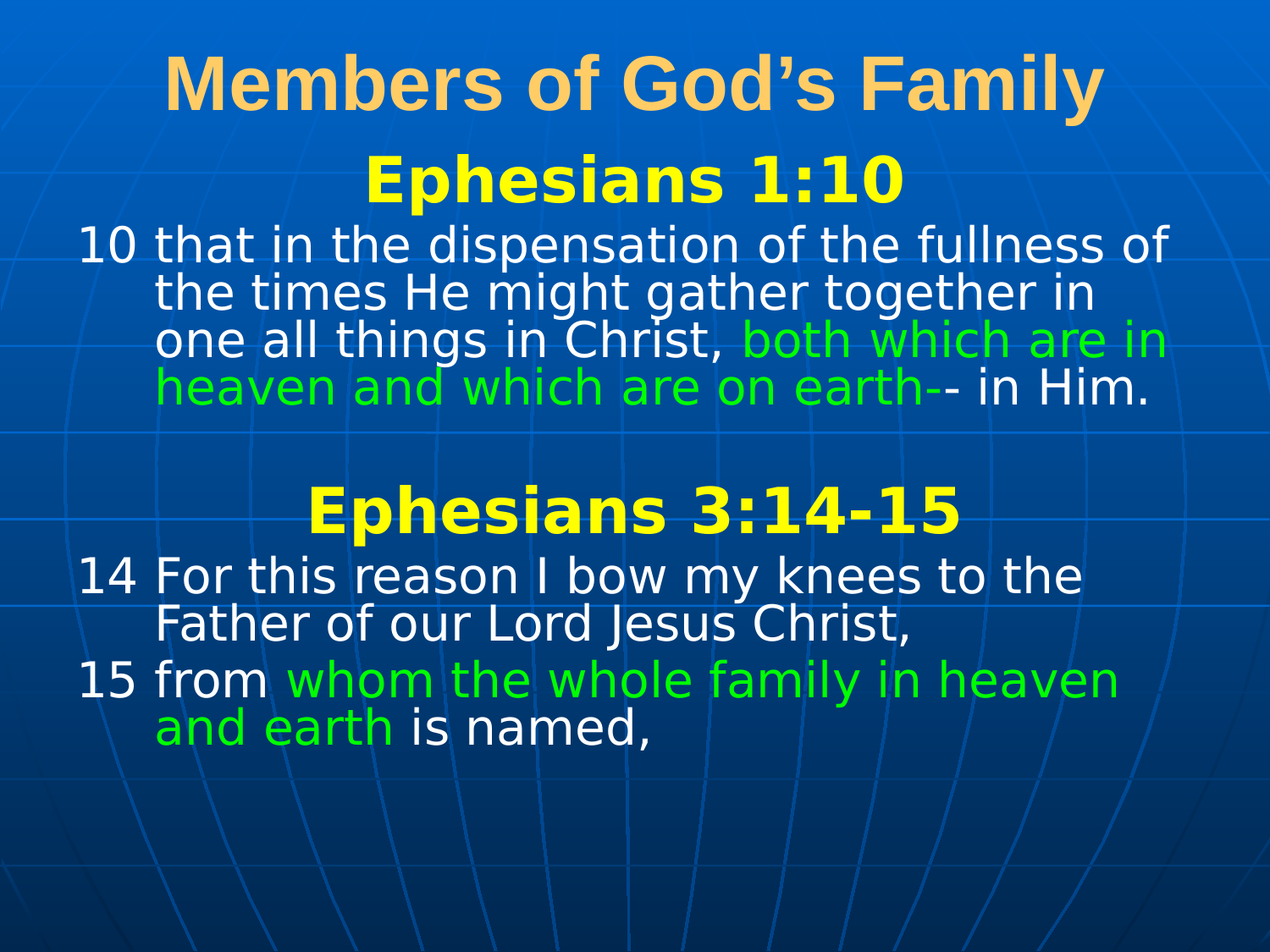

# Members of God’s Family
Ephesians 1:10
10	that in the dispensation of the fullness of the times He might gather together in one all things in Christ, both which are in heaven and which are on earth-- in Him.

Ephesians 3:14-15
14	For this reason I bow my knees to the Father of our Lord Jesus Christ,
15	from whom the whole family in heaven and earth is named,